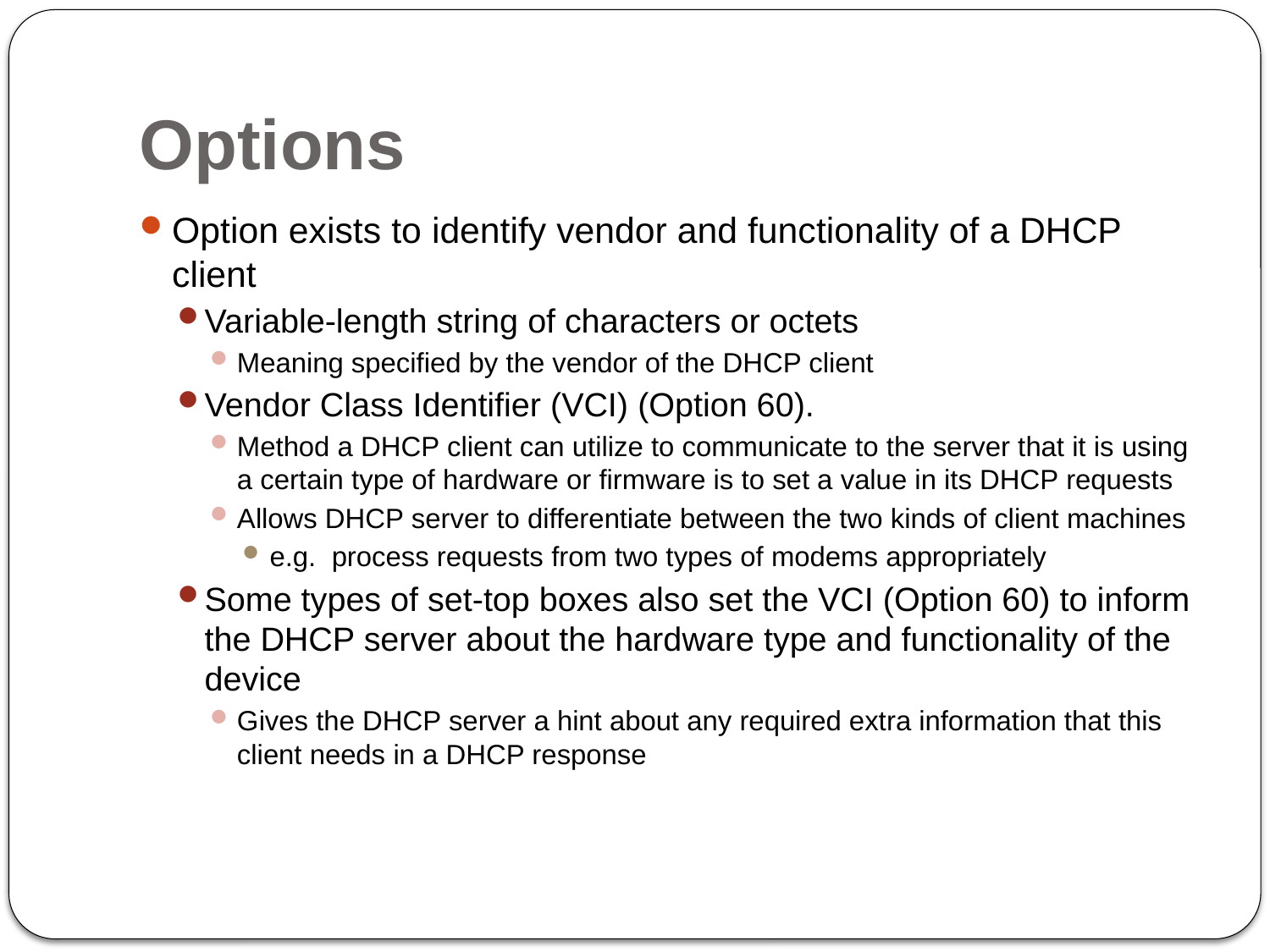

# Options
Option exists to identify vendor and functionality of a DHCP client
Variable-length string of characters or octets
Meaning specified by the vendor of the DHCP client
Vendor Class Identifier (VCI) (Option 60).
Method a DHCP client can utilize to communicate to the server that it is using a certain type of hardware or firmware is to set a value in its DHCP requests
Allows DHCP server to differentiate between the two kinds of client machines
e.g.  process requests from two types of modems appropriately
Some types of set-top boxes also set the VCI (Option 60) to inform the DHCP server about the hardware type and functionality of the device
Gives the DHCP server a hint about any required extra information that this client needs in a DHCP response